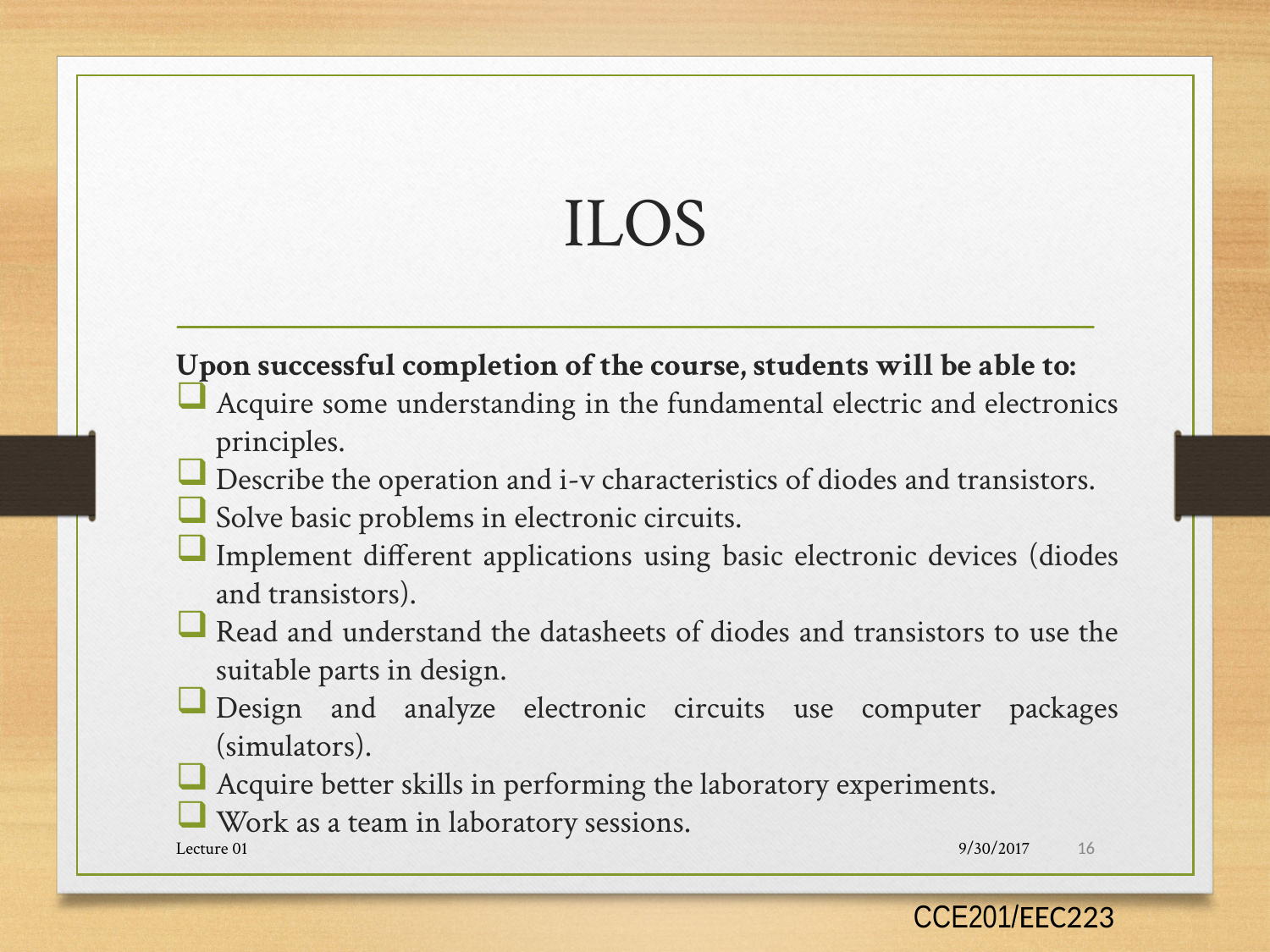

# ILOS
Upon successful completion of the course, students will be able to:
Acquire some understanding in the fundamental electric and electronics principles.
Describe the operation and i-v characteristics of diodes and transistors.
Solve basic problems in electronic circuits.
Implement different applications using basic electronic devices (diodes and transistors).
Read and understand the datasheets of diodes and transistors to use the suitable parts in design.
Design and analyze electronic circuits use computer packages (simulators).
Acquire better skills in performing the laboratory experiments.
Work as a team in laboratory sessions.
Lecture 01
9/30/2017
16